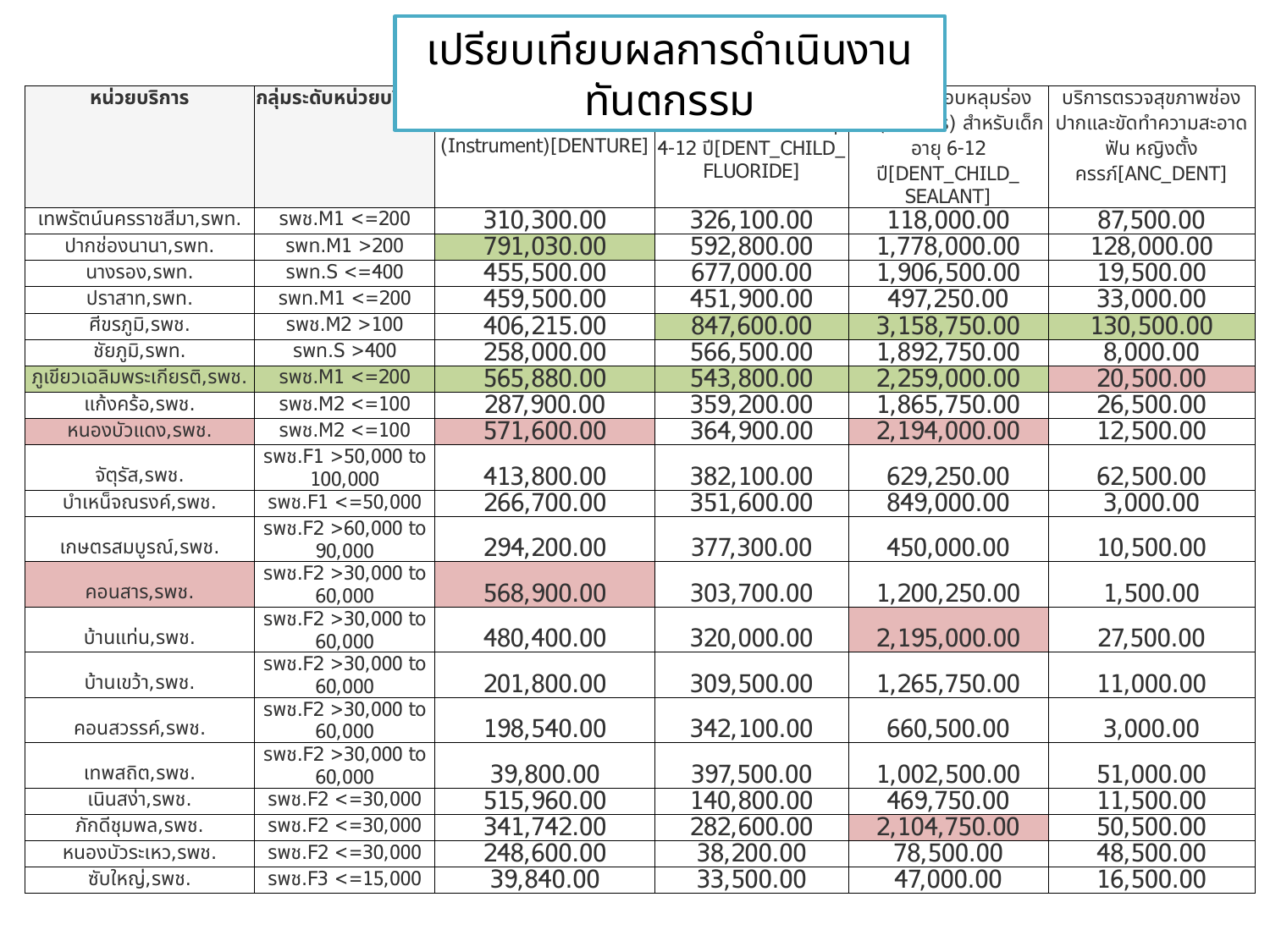

เปรียบเทียบผลการดำเนินงาน ทันตกรรม
| หน่วยบริการ | กลุ่มระดับหน่วยบริการ | อุปกรณ์และอวัยวะเทียมในการบำบัดรักษาโรค (Instrument)[DENTURE] | บริการเคลือบฟลูออไรด์เฉพาะที่ สำหรับเด็กอายุ 4-12 ปี[DENT\_CHILD\_ FLUORIDE] | บริการเคลือบหลุมร่องฟัน(ฟันถาวร) สำหรับเด็กอายุ 6-12 ปี[DENT\_CHILD\_ SEALANT] | บริการตรวจสุขภาพช่องปากและขัดทำความสะอาดฟัน หญิงตั้งครรภ์[ANC\_DENT] |
| --- | --- | --- | --- | --- | --- |
| เทพรัตน์นครราชสีมา,รพท. | รพช.M1 <=200 | 310,300.00 | 326,100.00 | 118,000.00 | 87,500.00 |
| ปากช่องนานา,รพท. | รพท.M1 >200 | 791,030.00 | 592,800.00 | 1,778,000.00 | 128,000.00 |
| นางรอง,รพท. | รพท.S <=400 | 455,500.00 | 677,000.00 | 1,906,500.00 | 19,500.00 |
| ปราสาท,รพท. | รพท.M1 <=200 | 459,500.00 | 451,900.00 | 497,250.00 | 33,000.00 |
| ศีขรภูมิ,รพช. | รพช.M2 >100 | 406,215.00 | 847,600.00 | 3,158,750.00 | 130,500.00 |
| ชัยภูมิ,รพท. | รพท.S >400 | 258,000.00 | 566,500.00 | 1,892,750.00 | 8,000.00 |
| ภูเขียวเฉลิมพระเกียรติ,รพช. | รพช.M1 <=200 | 565,880.00 | 543,800.00 | 2,259,000.00 | 20,500.00 |
| แก้งคร้อ,รพช. | รพช.M2 <=100 | 287,900.00 | 359,200.00 | 1,865,750.00 | 26,500.00 |
| หนองบัวแดง,รพช. | รพช.M2 <=100 | 571,600.00 | 364,900.00 | 2,194,000.00 | 12,500.00 |
| จัตุรัส,รพช. | รพช.F1 >50,000 to 100,000 | 413,800.00 | 382,100.00 | 629,250.00 | 62,500.00 |
| บำเหน็จณรงค์,รพช. | รพช.F1 <=50,000 | 266,700.00 | 351,600.00 | 849,000.00 | 3,000.00 |
| เกษตรสมบูรณ์,รพช. | รพช.F2 >60,000 to 90,000 | 294,200.00 | 377,300.00 | 450,000.00 | 10,500.00 |
| คอนสาร,รพช. | รพช.F2 >30,000 to 60,000 | 568,900.00 | 303,700.00 | 1,200,250.00 | 1,500.00 |
| บ้านแท่น,รพช. | รพช.F2 >30,000 to 60,000 | 480,400.00 | 320,000.00 | 2,195,000.00 | 27,500.00 |
| บ้านเขว้า,รพช. | รพช.F2 >30,000 to 60,000 | 201,800.00 | 309,500.00 | 1,265,750.00 | 11,000.00 |
| คอนสวรรค์,รพช. | รพช.F2 >30,000 to 60,000 | 198,540.00 | 342,100.00 | 660,500.00 | 3,000.00 |
| เทพสถิต,รพช. | รพช.F2 >30,000 to 60,000 | 39,800.00 | 397,500.00 | 1,002,500.00 | 51,000.00 |
| เนินสง่า,รพช. | รพช.F2 <=30,000 | 515,960.00 | 140,800.00 | 469,750.00 | 11,500.00 |
| ภักดีชุมพล,รพช. | รพช.F2 <=30,000 | 341,742.00 | 282,600.00 | 2,104,750.00 | 50,500.00 |
| หนองบัวระเหว,รพช. | รพช.F2 <=30,000 | 248,600.00 | 38,200.00 | 78,500.00 | 48,500.00 |
| ซับใหญ่,รพช. | รพช.F3 <=15,000 | 39,840.00 | 33,500.00 | 47,000.00 | 16,500.00 |